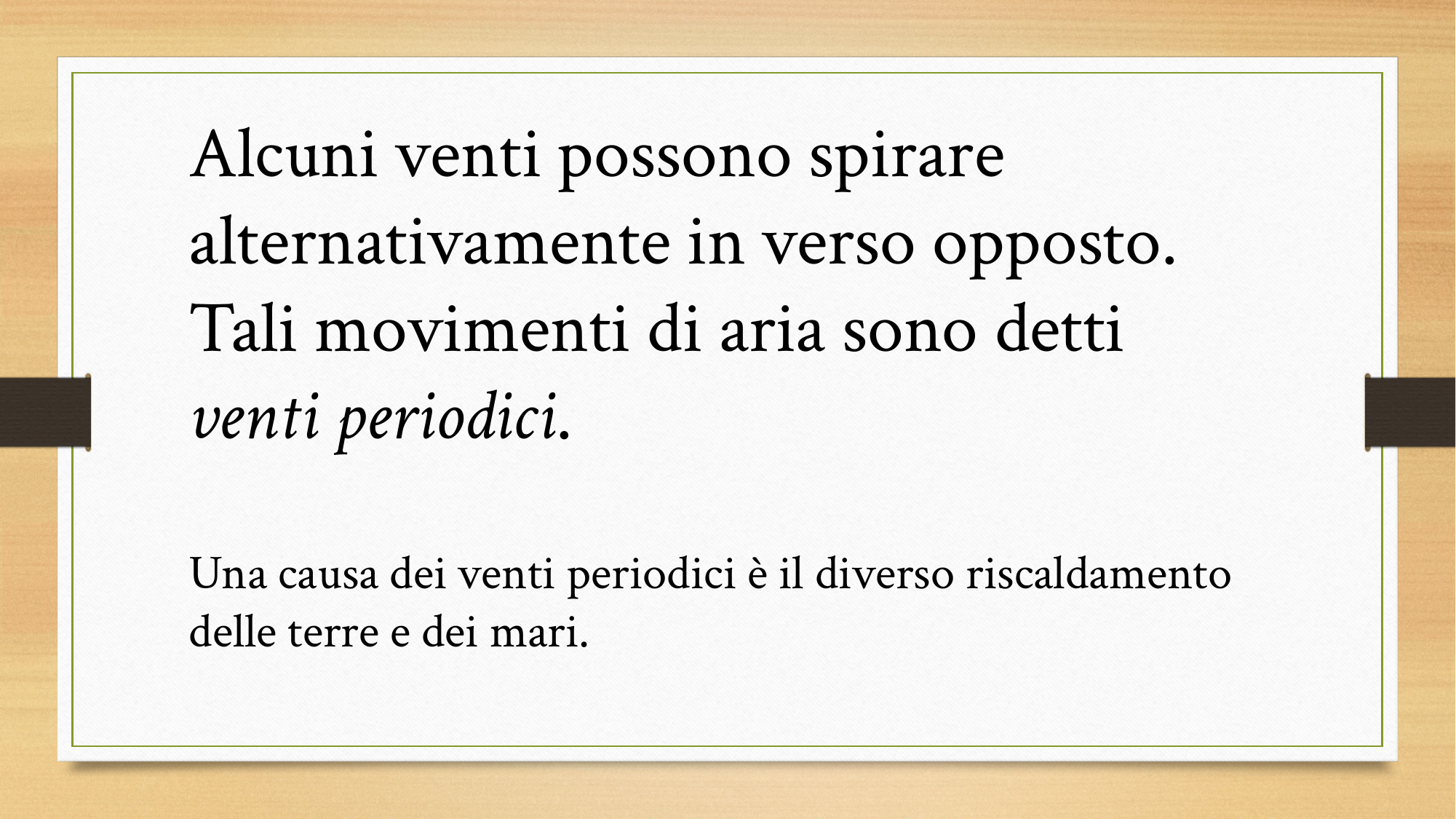

Alcuni venti possono spirare alternativamente in verso opposto.
Tali movimenti di aria sono detti
venti periodici.

Una causa dei venti periodici è il diverso riscaldamento delle terre e dei mari.